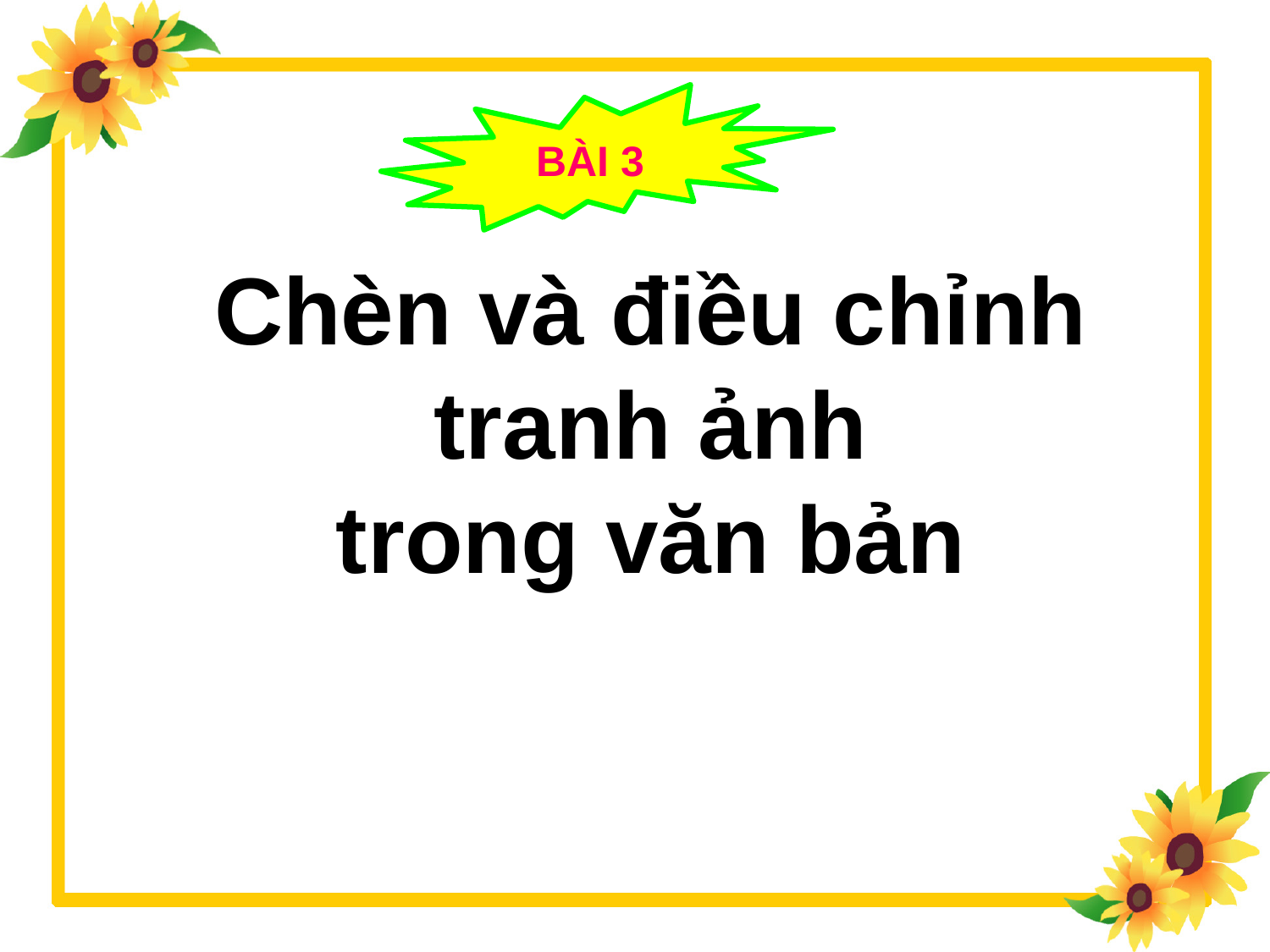

BÀI 3
Chèn và điều chỉnh tranh ảnh
trong văn bản